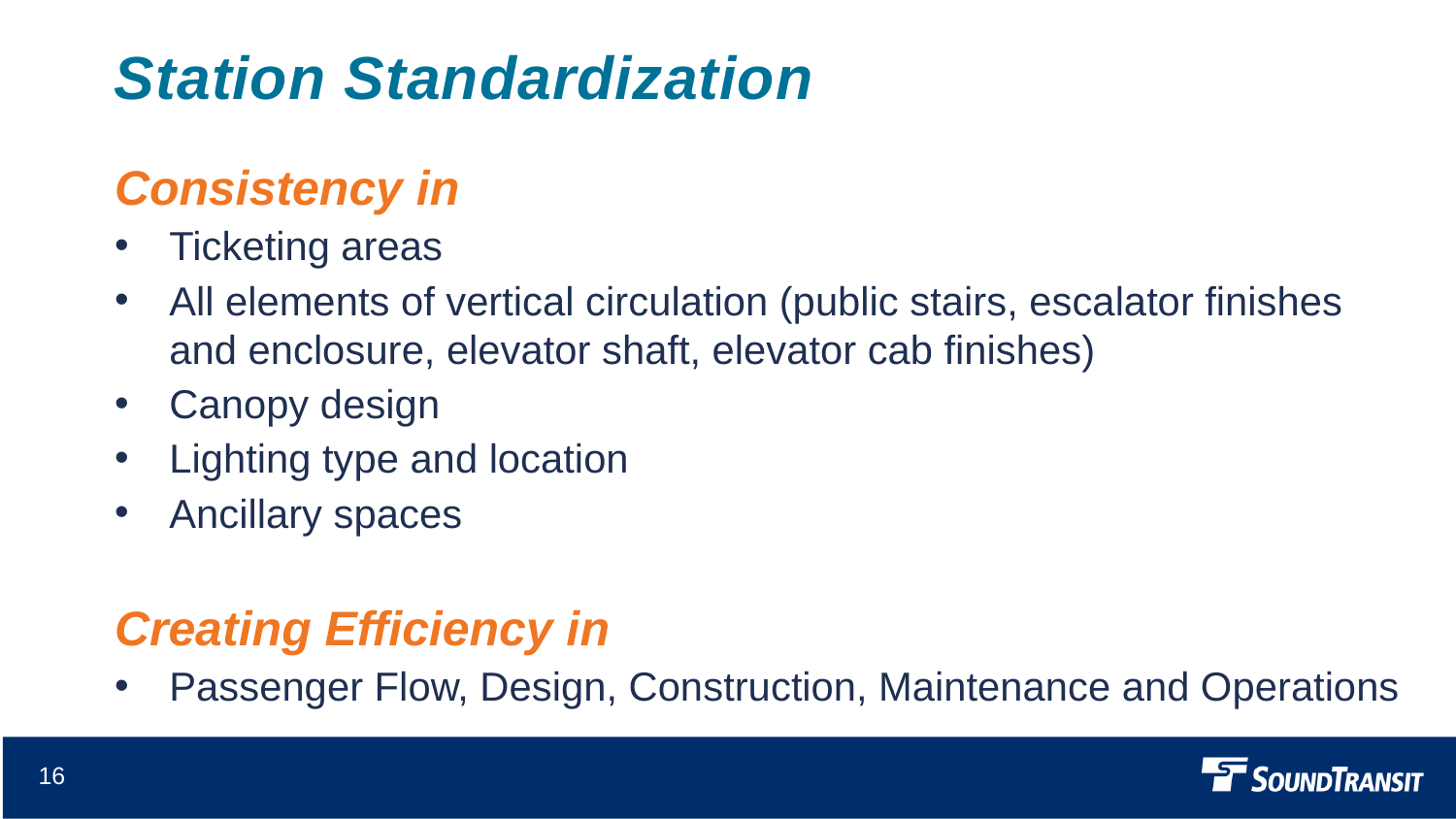

# Station Standardization
Consistency in
Ticketing areas
All elements of vertical circulation (public stairs, escalator finishes and enclosure, elevator shaft, elevator cab finishes)
Canopy design
Lighting type and location
Ancillary spaces

Creating Efficiency in
Passenger Flow, Design, Construction, Maintenance and Operations